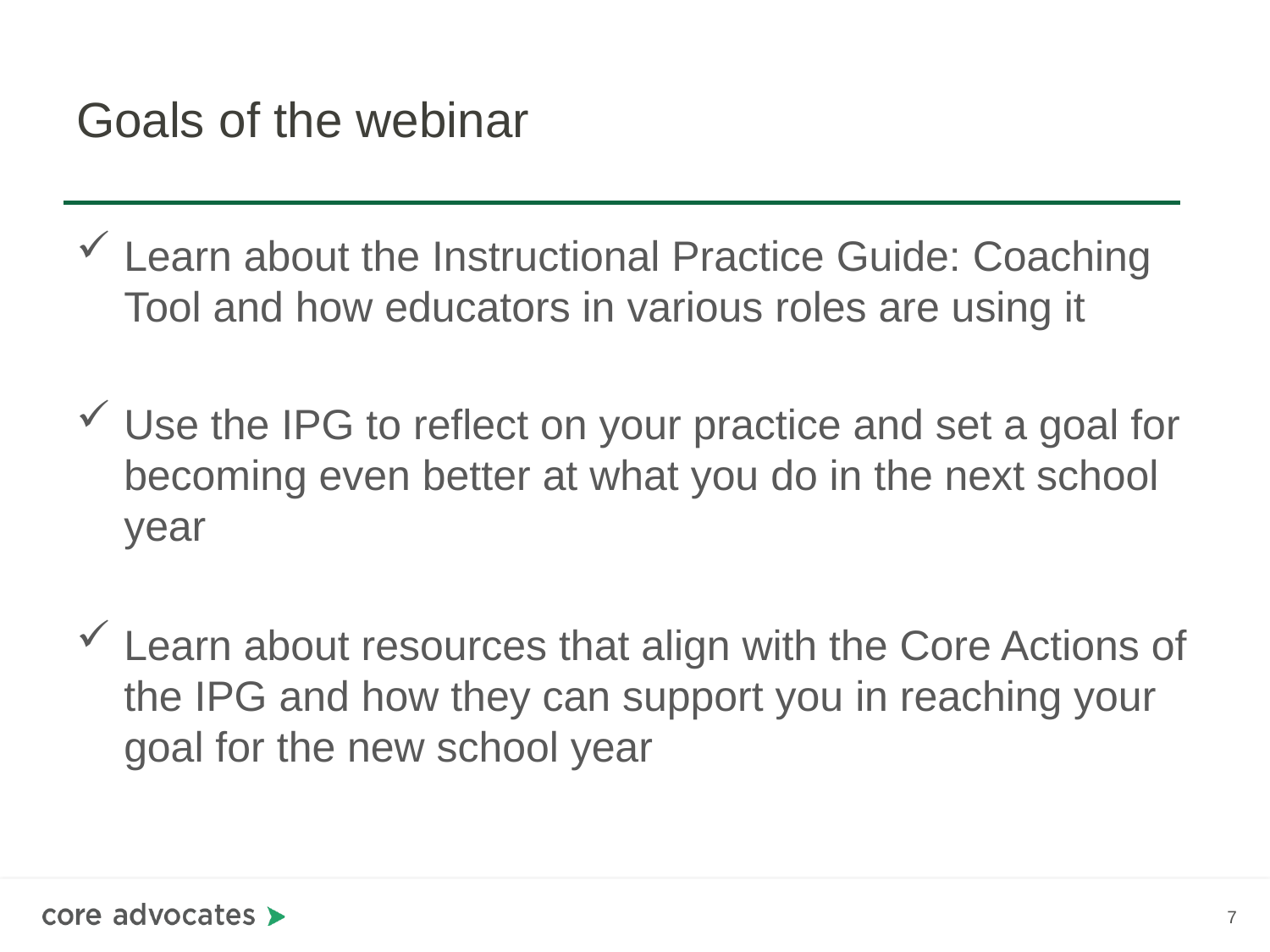

# Goals of the webinar
Learn about the Instructional Practice Guide: Coaching Tool and how educators in various roles are using it

Use the IPG to reflect on your practice and set a goal for becoming even better at what you do in the next school year

Learn about resources that align with the Core Actions of the IPG and how they can support you in reaching your goal for the new school year